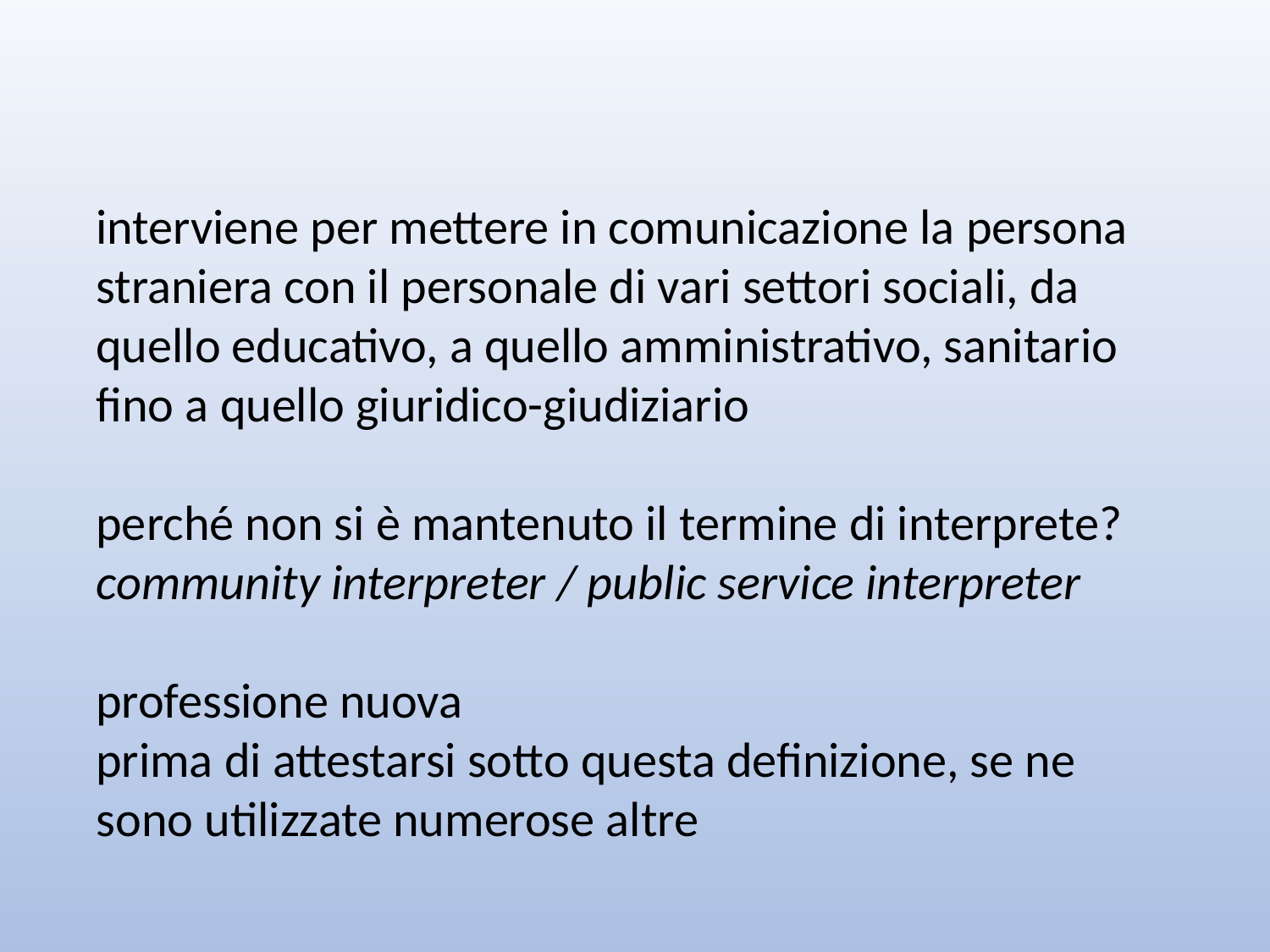

interviene per mettere in comunicazione la persona straniera con il personale di vari settori sociali, da quello educativo, a quello amministrativo, sanitario fino a quello giuridico-giudiziario

perché non si è mantenuto il termine di interprete?
community interpreter / public service interpreter

professione nuova
prima di attestarsi sotto questa definizione, se ne sono utilizzate numerose altre